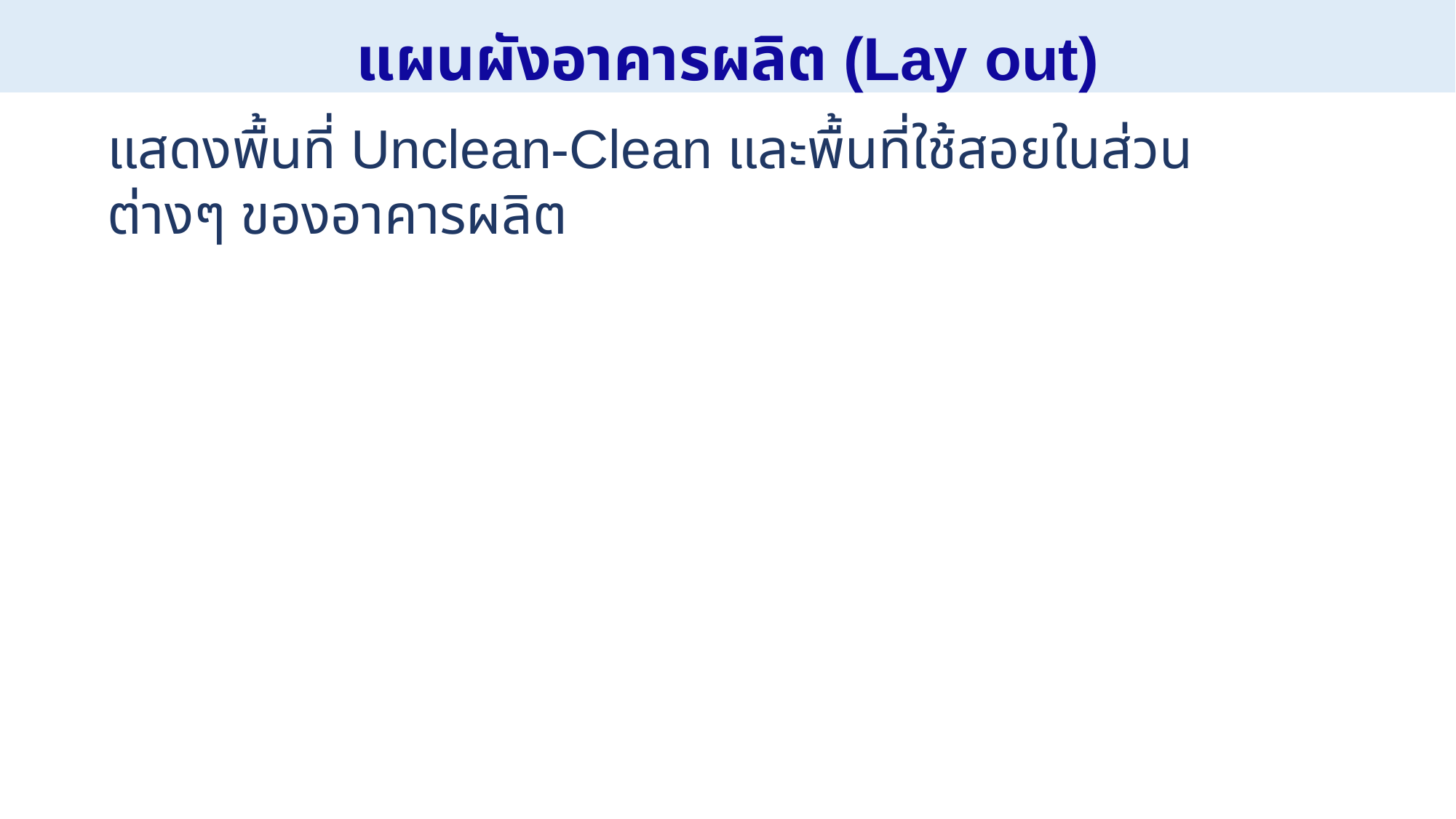

แผนผังอาคารผลิต (Lay out)
แสดงพื้นที่ Unclean-Clean และพื้นที่ใช้สอยในส่วนต่างๆ ของอาคารผลิต